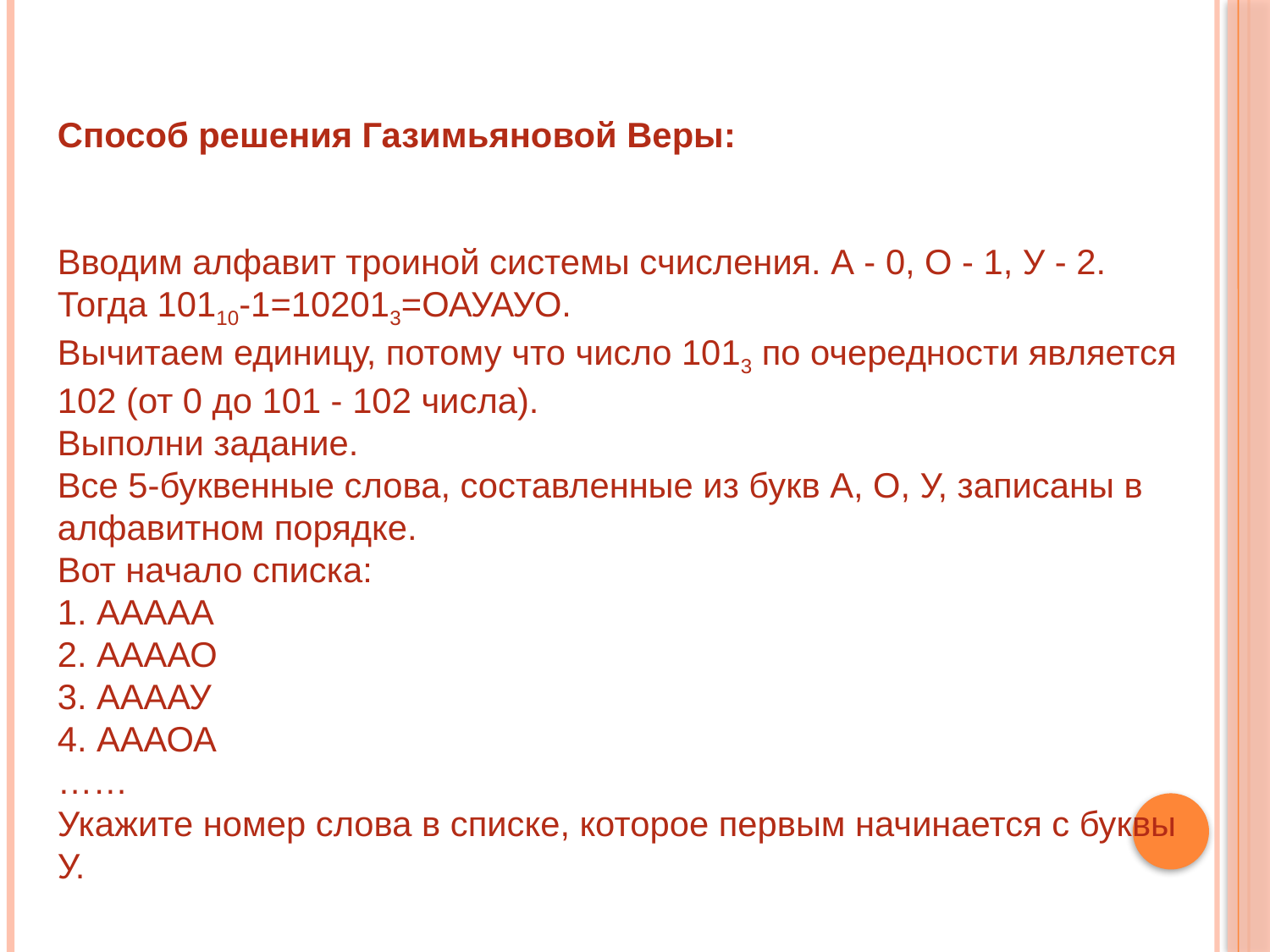

Способ решения Газимьяновой Веры:

Вводим алфавит троиной системы счисления. А - 0, О - 1, У - 2.
Тогда 10110-1=102013=ОАУАУО.
Вычитаем единицу, потому что число 1013 по очередности является 102 (от 0 до 101 - 102 числа).
Выполни задание.
Все 5-буквенные слова, составленные из букв А, О, У, записаны в алфавитном порядке.
Вот начало списка:
1. ААААА
2. ААААО
3. ААААУ
4. АААОА
……
Укажите номер слова в списке, которое первым начинается с буквы У.